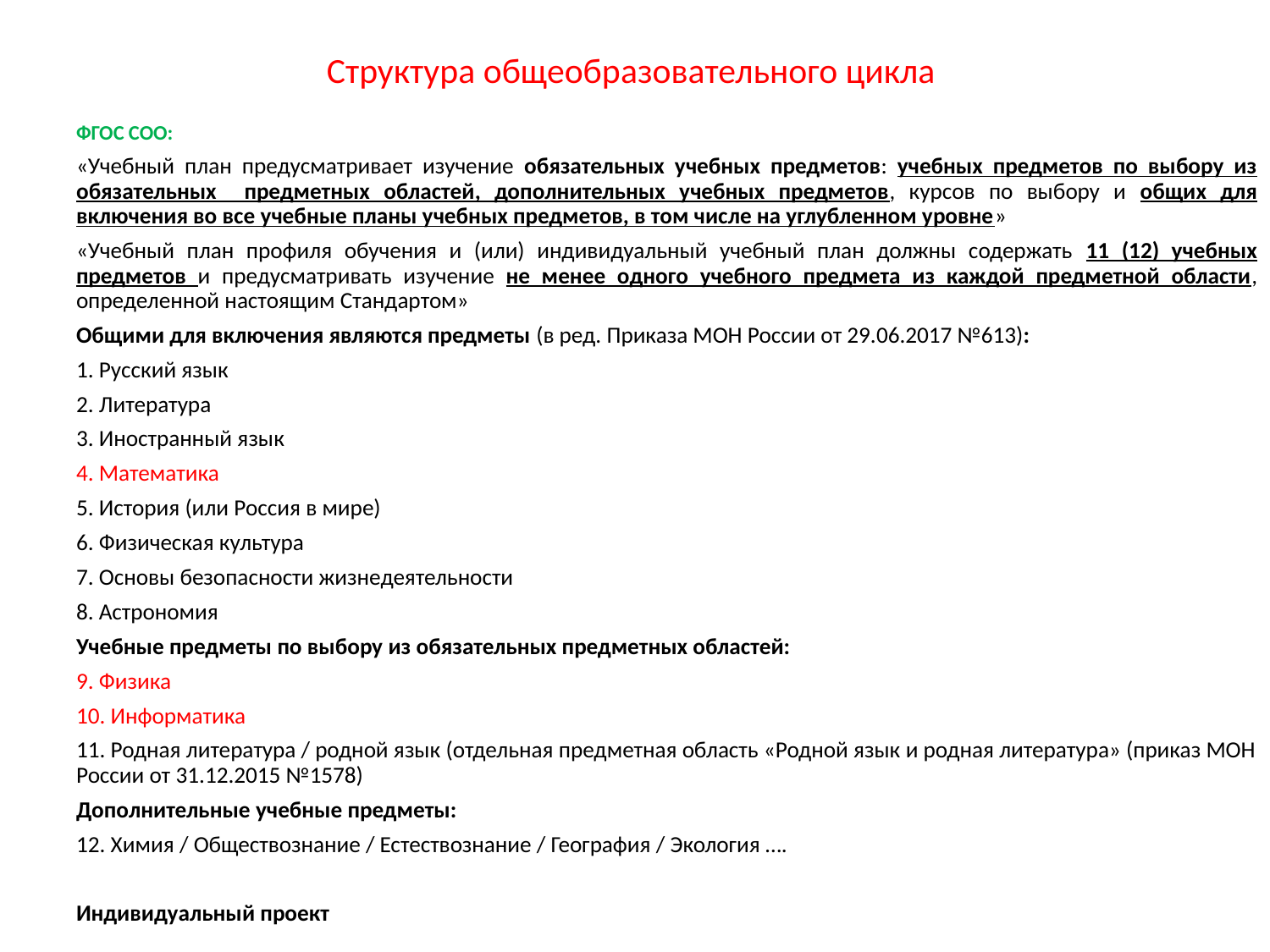

# Структура общеобразовательного цикла
ФГОС СОО:
«Учебный план предусматривает изучение обязательных учебных предметов: учебных предметов по выбору из обязательных  предметных областей, дополнительных учебных предметов, курсов по выбору и общих для включения во все учебные планы учебных предметов, в том числе на углубленном уровне»
«Учебный план профиля обучения и (или) индивидуальный учебный план должны содержать 11 (12) учебных предметов и предусматривать изучение не менее одного учебного предмета из каждой предметной области, определенной настоящим Стандартом»
Общими для включения являются предметы (в ред. Приказа МОН России от 29.06.2017 №613):
1. Русский язык
2. Литература
3. Иностранный язык
4. Математика
5. История (или Россия в мире)
6. Физическая культура
7. Основы безопасности жизнедеятельности
8. Астрономия
Учебные предметы по выбору из обязательных предметных областей:
9. Физика
10. Информатика
11. Родная литература / родной язык (отдельная предметная область «Родной язык и родная литература» (приказ МОН России от 31.12.2015 №1578)
Дополнительные учебные предметы:
12. Химия / Обществознание / Естествознание / География / Экология ….

Индивидуальный проект